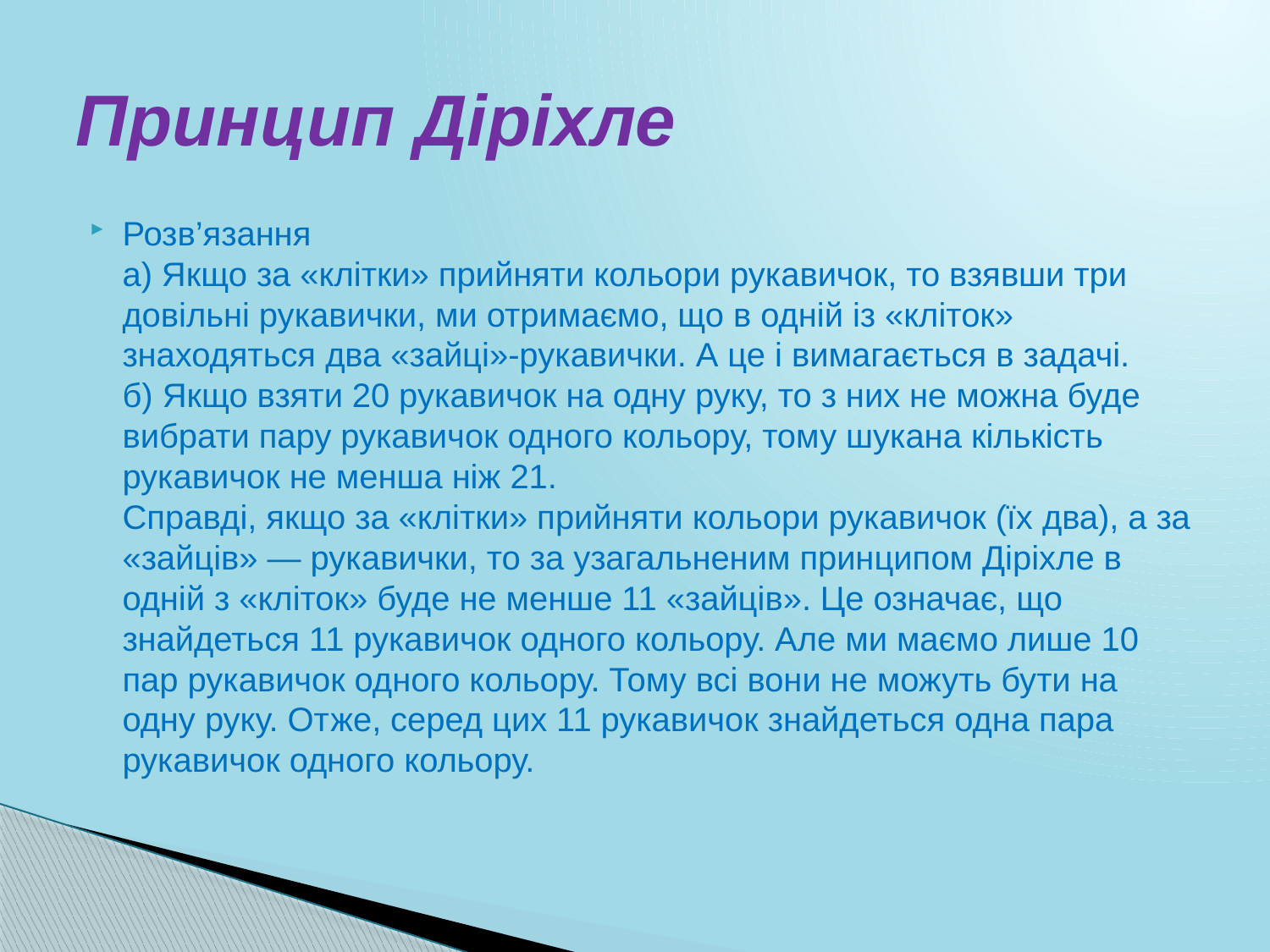

# Принцип Діріхле
Розв’язання
а) Якщо за «клітки» прийняти кольори рукавичок, то взявши три довільні рукавички, ми отримаємо, що в одній із «кліток» знаходяться два «зайці»-рукавички. А це і вимагається в задачі.
б) Якщо взяти 20 рукавичок на одну руку, то з них не можна буде вибрати пару рукавичок одного кольору, тому шукана кількість рукавичок не менша ніж 21.
Справді, якщо за «клітки» прийняти кольори рукавичок (їх два), а за «зайців» — рукавички, то за узагальненим принципом Діріхле в одній з «кліток» буде не менше 11 «зайців». Це означає, що знайдеться 11 рукавичок одного кольору. Але ми маємо лише 10 пар рукавичок одного кольору. Тому всі вони не можуть бути на одну руку. Отже, серед цих 11 рукавичок знайдеться одна пара рукавичок одного кольору.